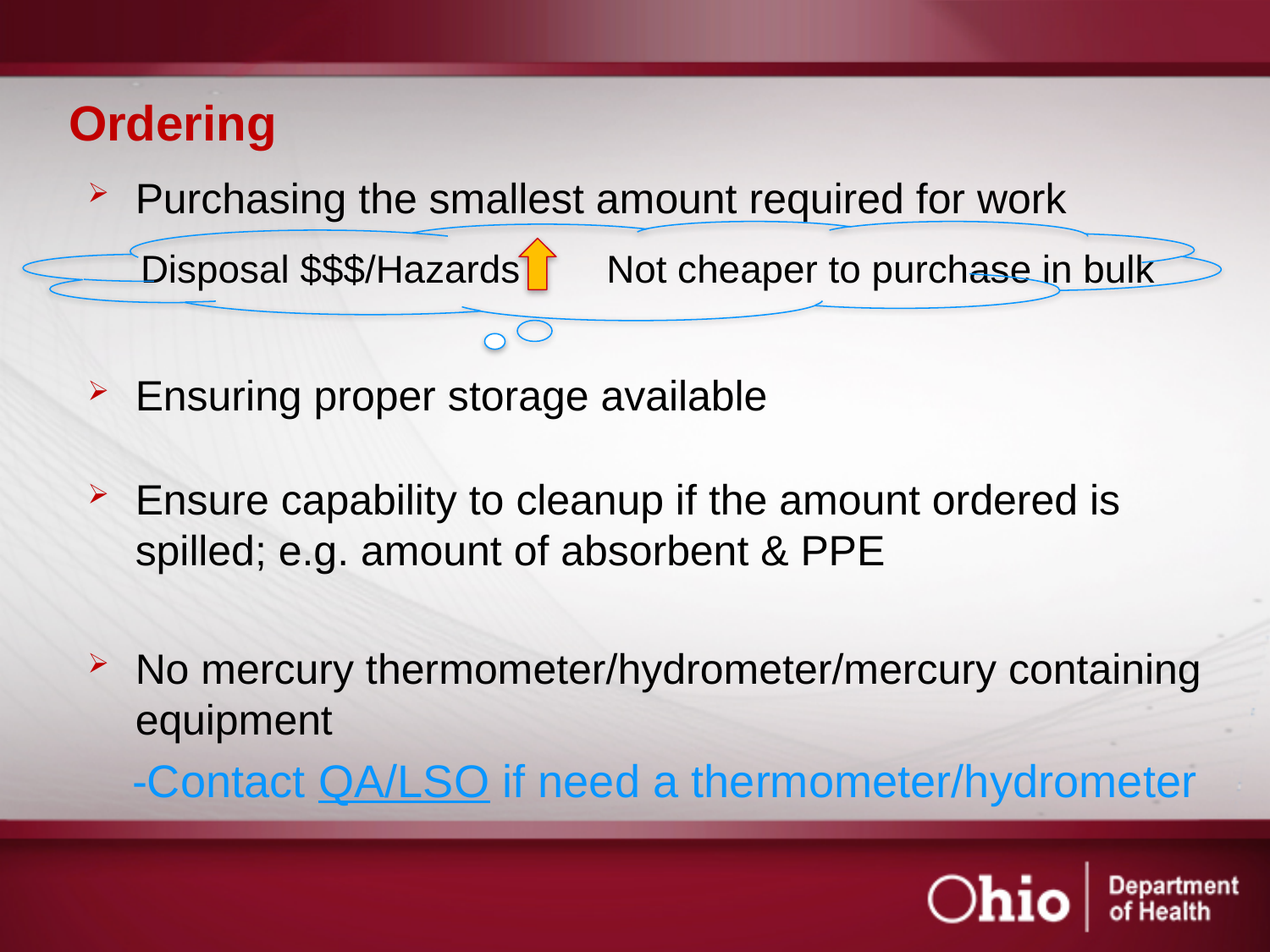

Ordering
Purchasing the smallest amount required for work

Disposal $$$/Hazards        Not cheaper to purchase in bulk

Ensuring proper storage available

Ensure capability to cleanup if the amount ordered is spilled; e.g. amount of absorbent & PPE

No mercury thermometer/hydrometer/mercury containing equipment
     -Contact QA/LSO if need a thermometer/hydrometer